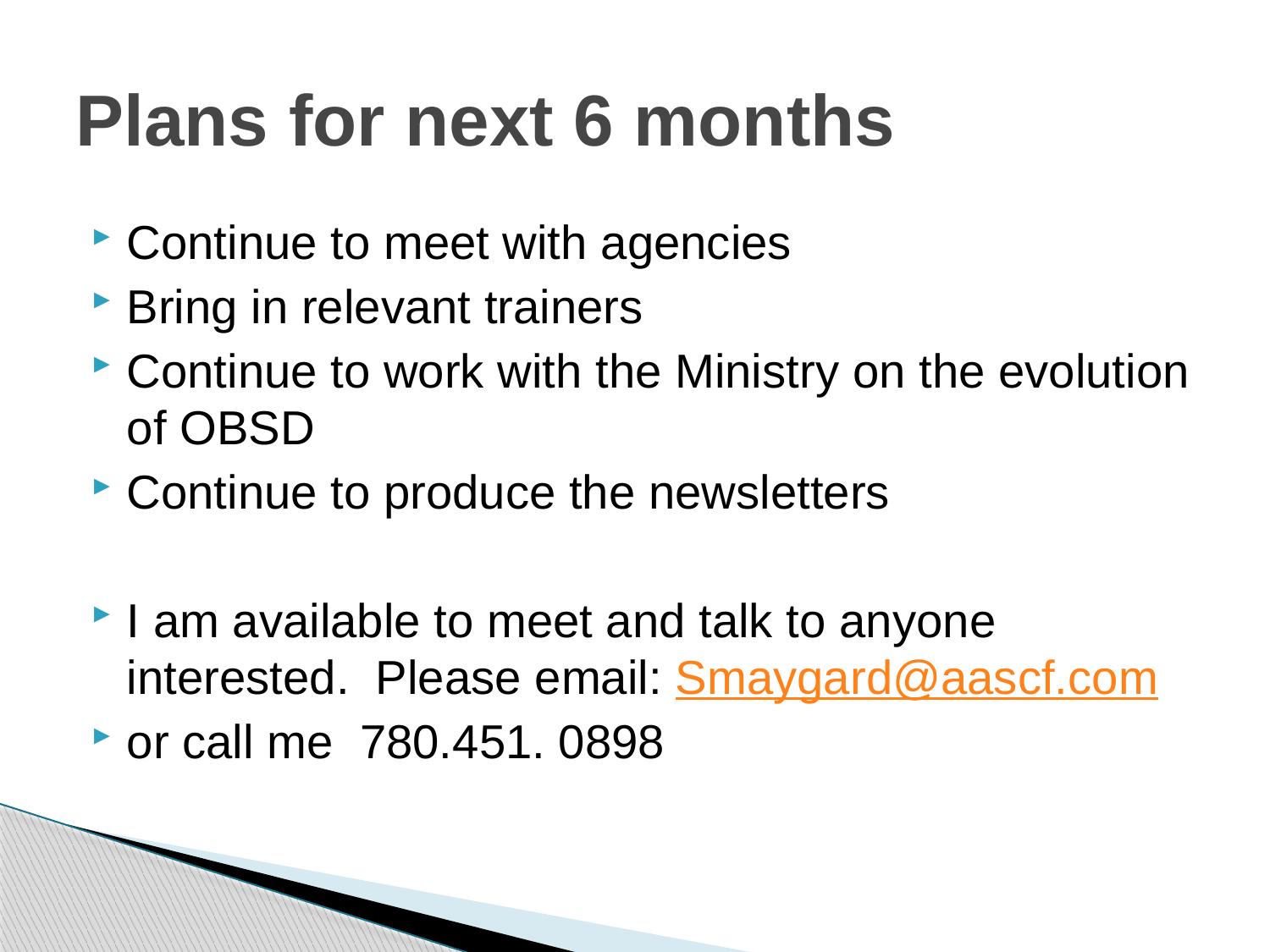

# Plans for next 6 months
Continue to meet with agencies
Bring in relevant trainers
Continue to work with the Ministry on the evolution of OBSD
Continue to produce the newsletters

I am available to meet and talk to anyone interested.  Please email: Smaygard@aascf.com
or call me  780.451. 0898